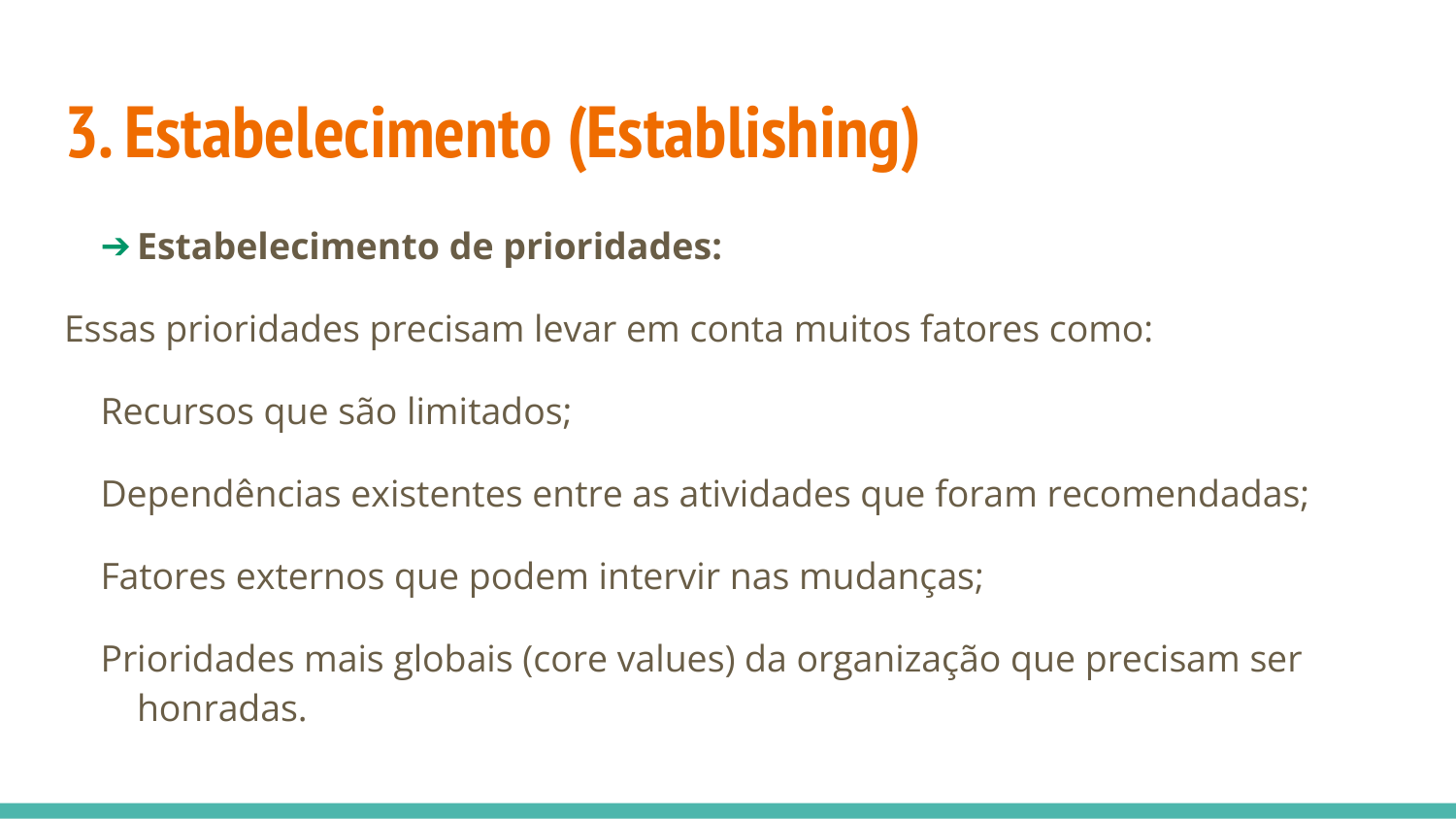

# 3. Estabelecimento (Establishing)
Estabelecimento de prioridades:
Essas prioridades precisam levar em conta muitos fatores como:
Recursos que são limitados;
Dependências existentes entre as atividades que foram recomendadas;
Fatores externos que podem intervir nas mudanças;
Prioridades mais globais (core values) da organização que precisam ser honradas.